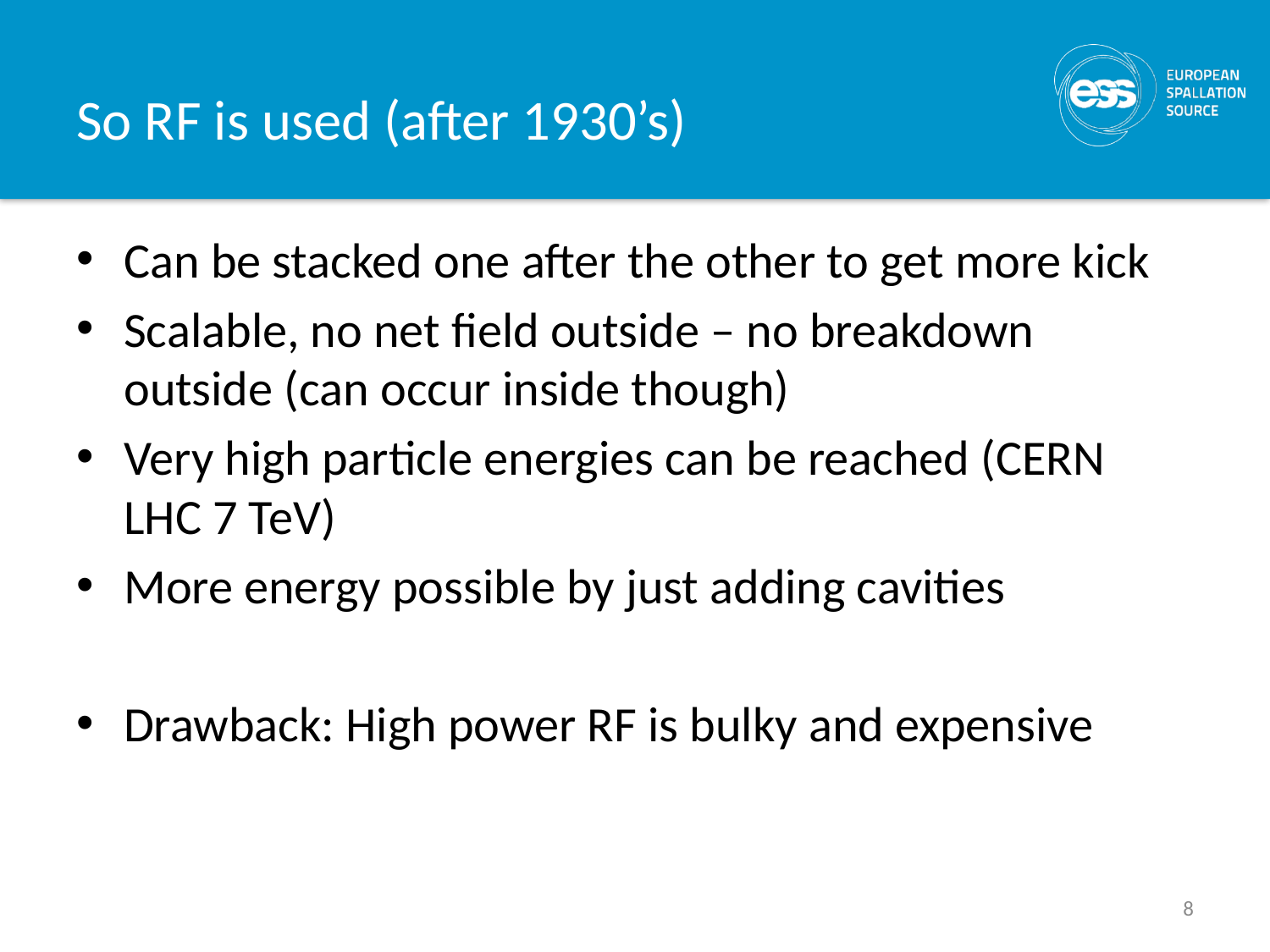

# So RF is used (after 1930’s)
Can be stacked one after the other to get more kick
Scalable, no net field outside – no breakdown outside (can occur inside though)
Very high particle energies can be reached (CERN LHC 7 TeV)
More energy possible by just adding cavities

Drawback: High power RF is bulky and expensive
8